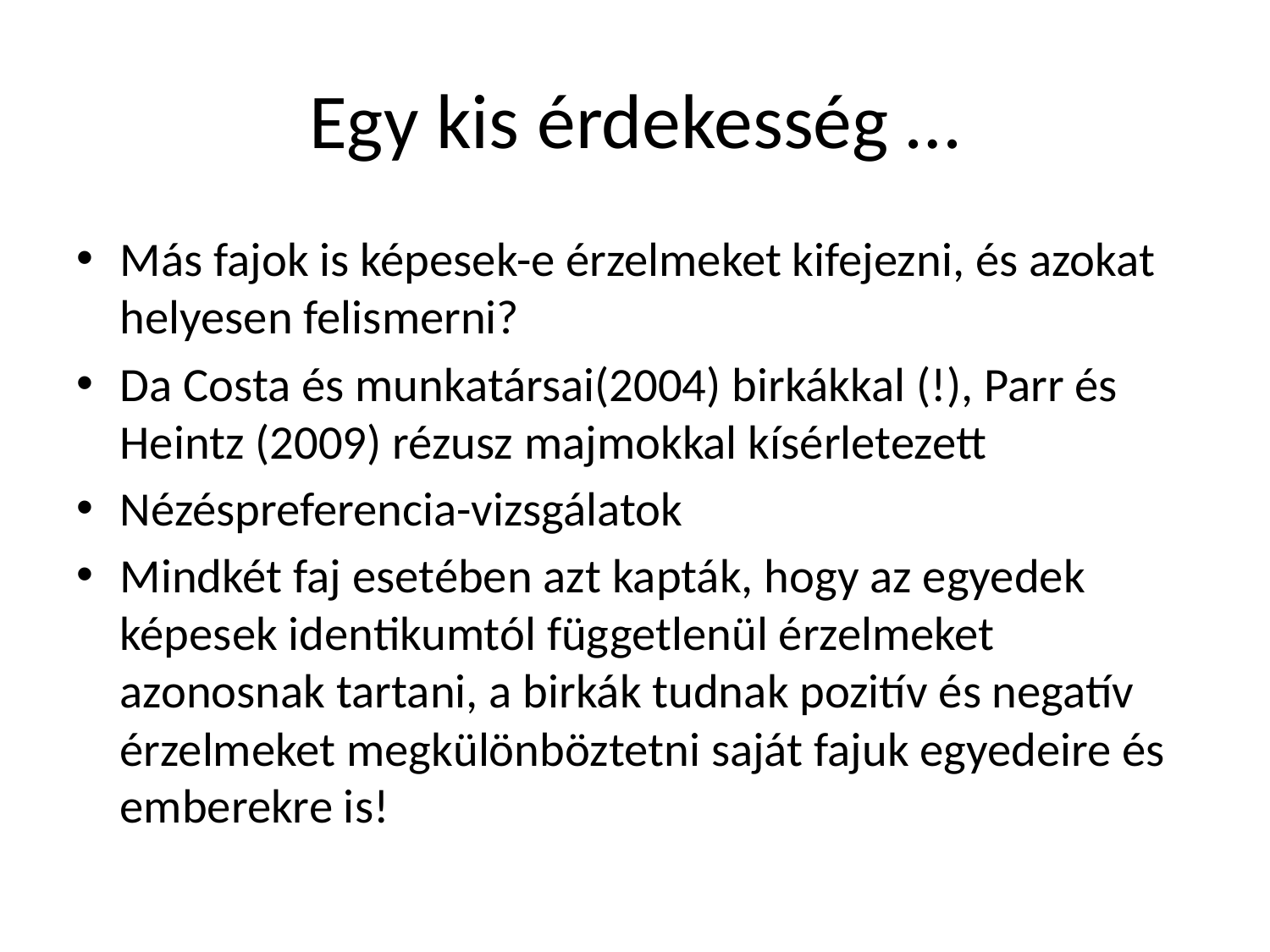

# Egy kis érdekesség …
Más fajok is képesek-e érzelmeket kifejezni, és azokat helyesen felismerni?
Da Costa és munkatársai(2004) birkákkal (!), Parr és Heintz (2009) rézusz majmokkal kísérletezett
Nézéspreferencia-vizsgálatok
Mindkét faj esetében azt kapták, hogy az egyedek képesek identikumtól függetlenül érzelmeket azonosnak tartani, a birkák tudnak pozitív és negatív érzelmeket megkülönböztetni saját fajuk egyedeire és emberekre is!